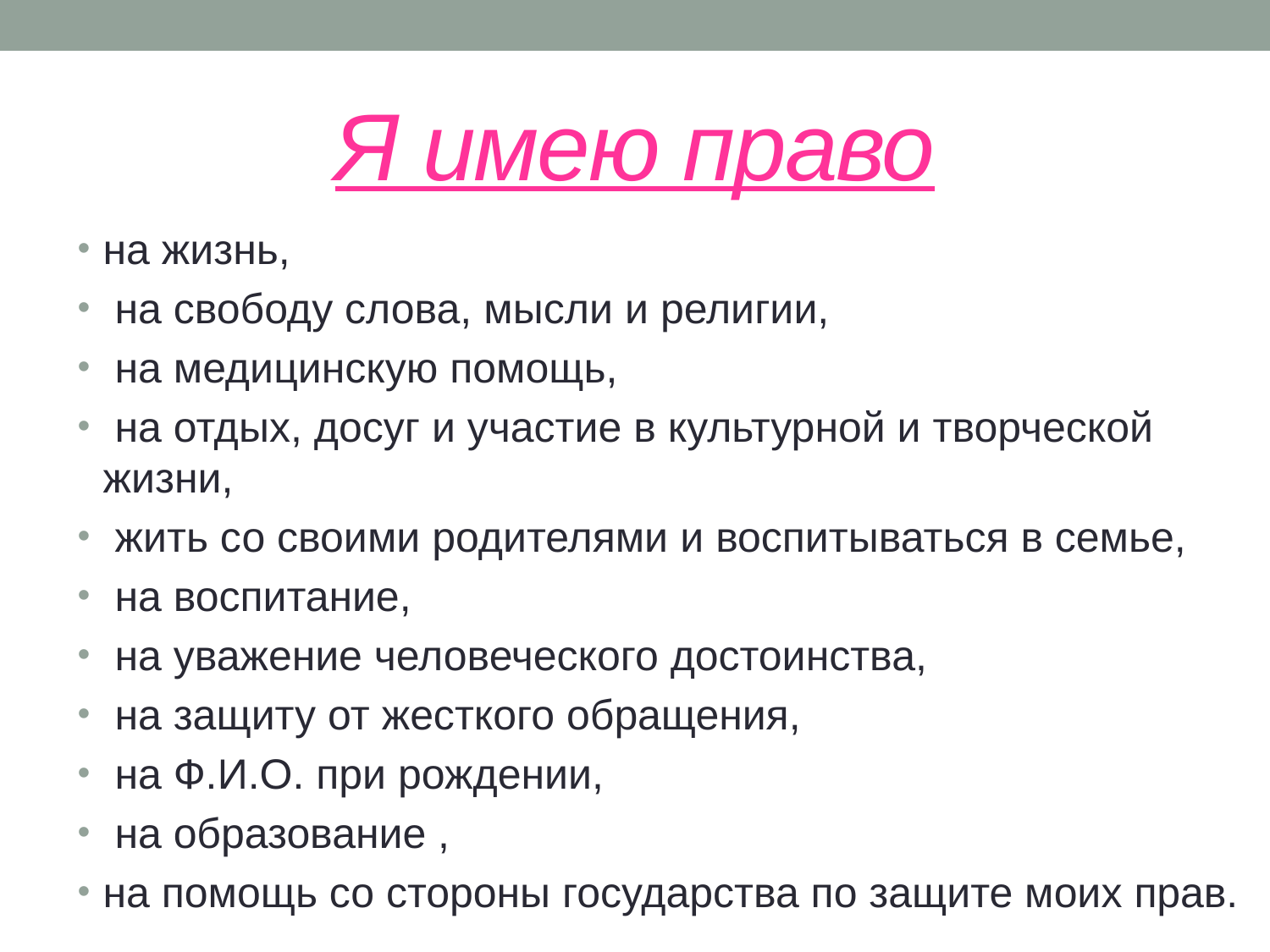

# Я имею право
на жизнь,
 на свободу слова, мысли и религии,
 на медицинскую помощь,
 на отдых, досуг и участие в культурной и творческой жизни,
 жить со своими родителями и воспитываться в семье,
 на воспитание,
 на уважение человеческого достоинства,
 на защиту от жесткого обращения,
 на Ф.И.О. при рождении,
 на образование ,
на помощь со стороны государства по защите моих прав.